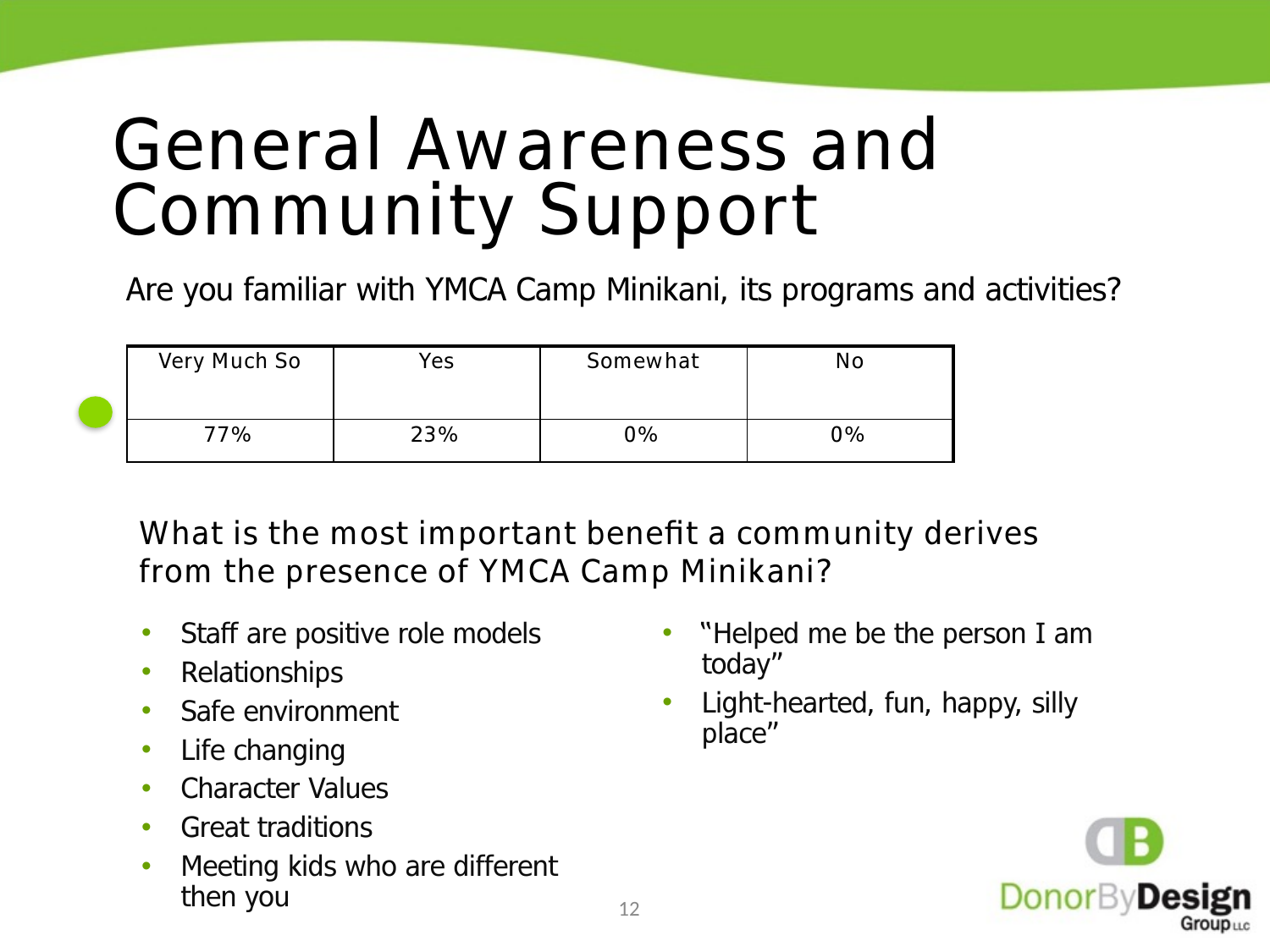

General Awareness and
Community Support
Are you familiar with YMCA Camp Minikani, its programs and activities?
| Very Much So | Yes | Somewhat | No |
| --- | --- | --- | --- |
| 77% | 23% | 0% | 0% |

What is the most important benefit a community derives from the presence of YMCA Camp Minikani?

Staff are positive role models
Relationships
Safe environment
Life changing
Character Values
Great traditions
Meeting kids who are different then you
“Helped me be the person I am today”
Light-hearted, fun, happy, silly place”

12